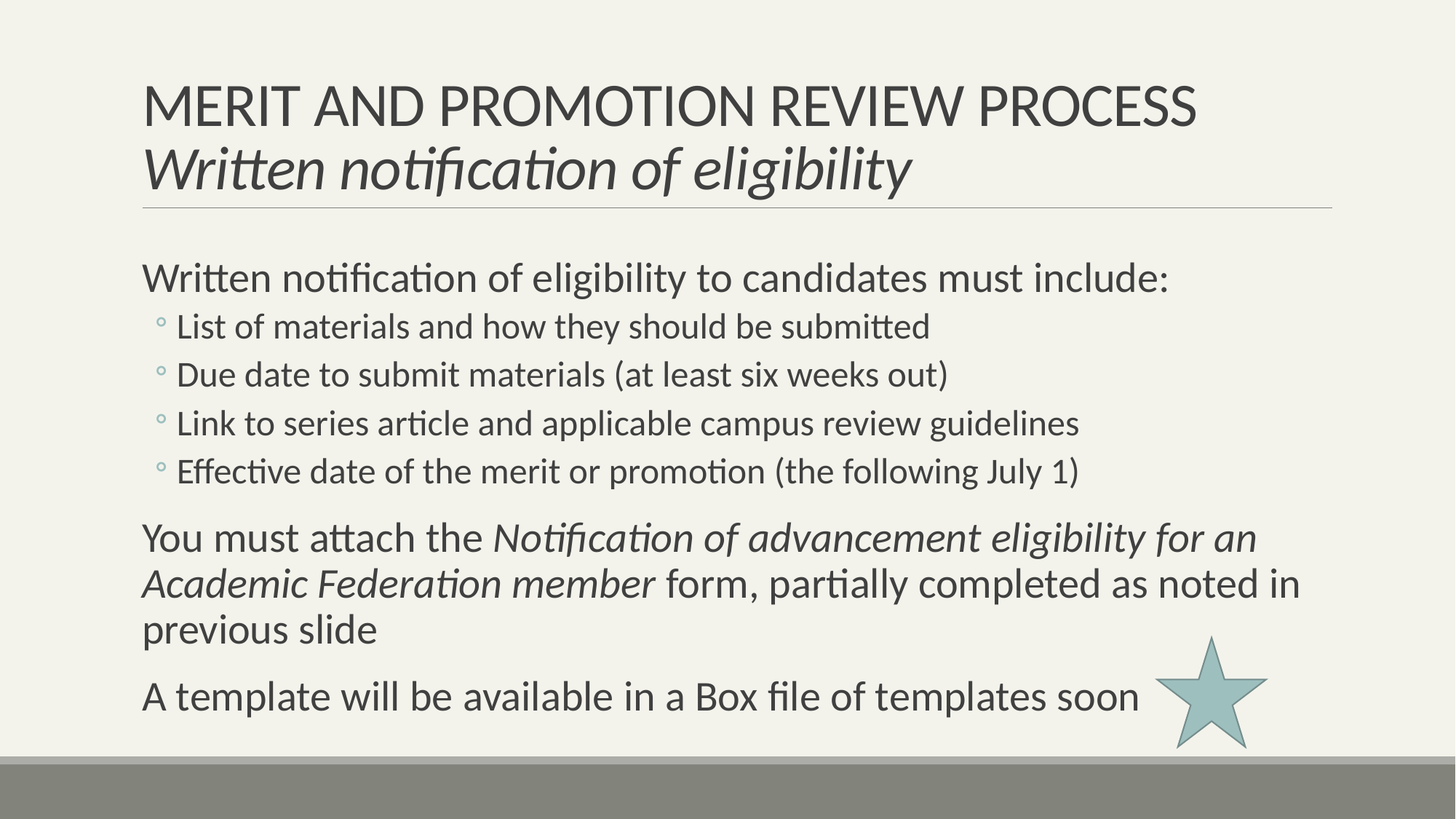

# MERIT AND PROMOTION REVIEW PROCESS Written notification of eligibility
Written notification of eligibility to candidates must include:
List of materials and how they should be submitted
Due date to submit materials (at least six weeks out)
Link to series article and applicable campus review guidelines
Effective date of the merit or promotion (the following July 1)
You must attach the Notification of advancement eligibility for an Academic Federation member form, partially completed as noted in previous slide
A template will be available in a Box file of templates soon